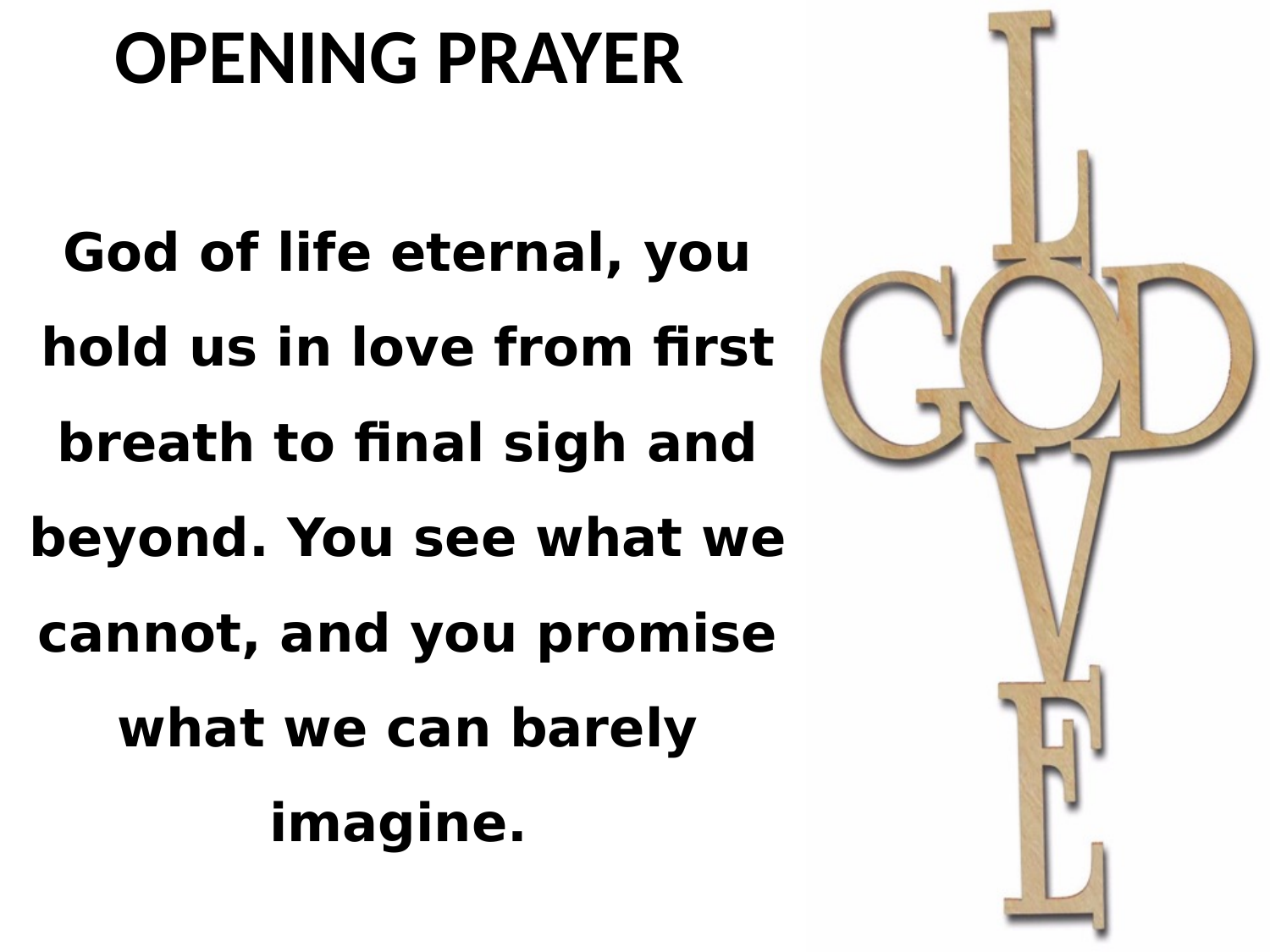

God of life eternal, you hold us in love from first breath to final sigh and beyond. You see what we cannot, and you promise what we can barely imagine.